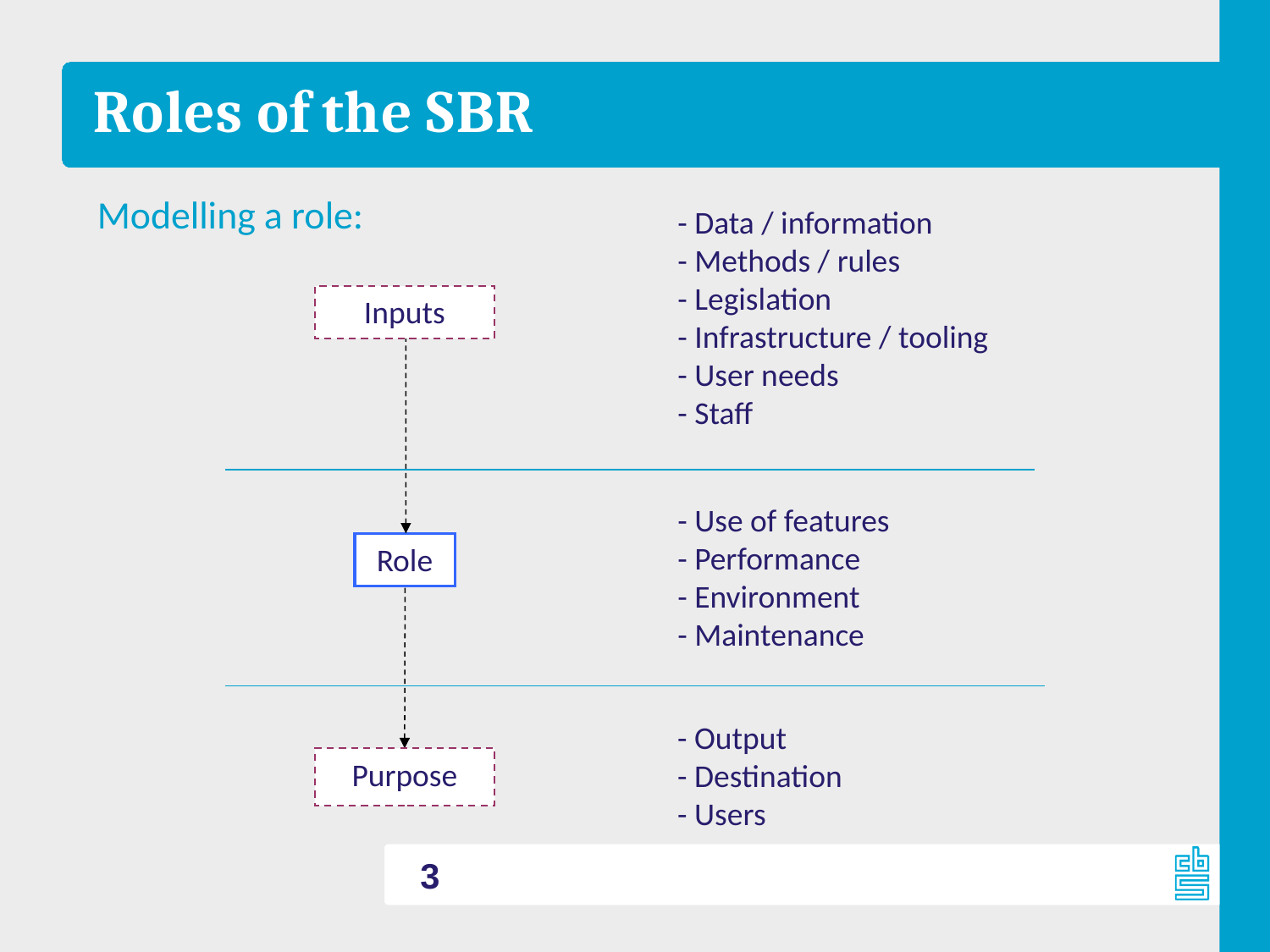

# Roles of the SBR
Modelling a role:
- Data / information
- Methods / rules
- Legislation
- Infrastructure / tooling
- User needs
- Staff
Inputs

- Use of features
- Performance
- Environment
- Maintenance
Role

- Output
- Destination
- Users
Purpose
3